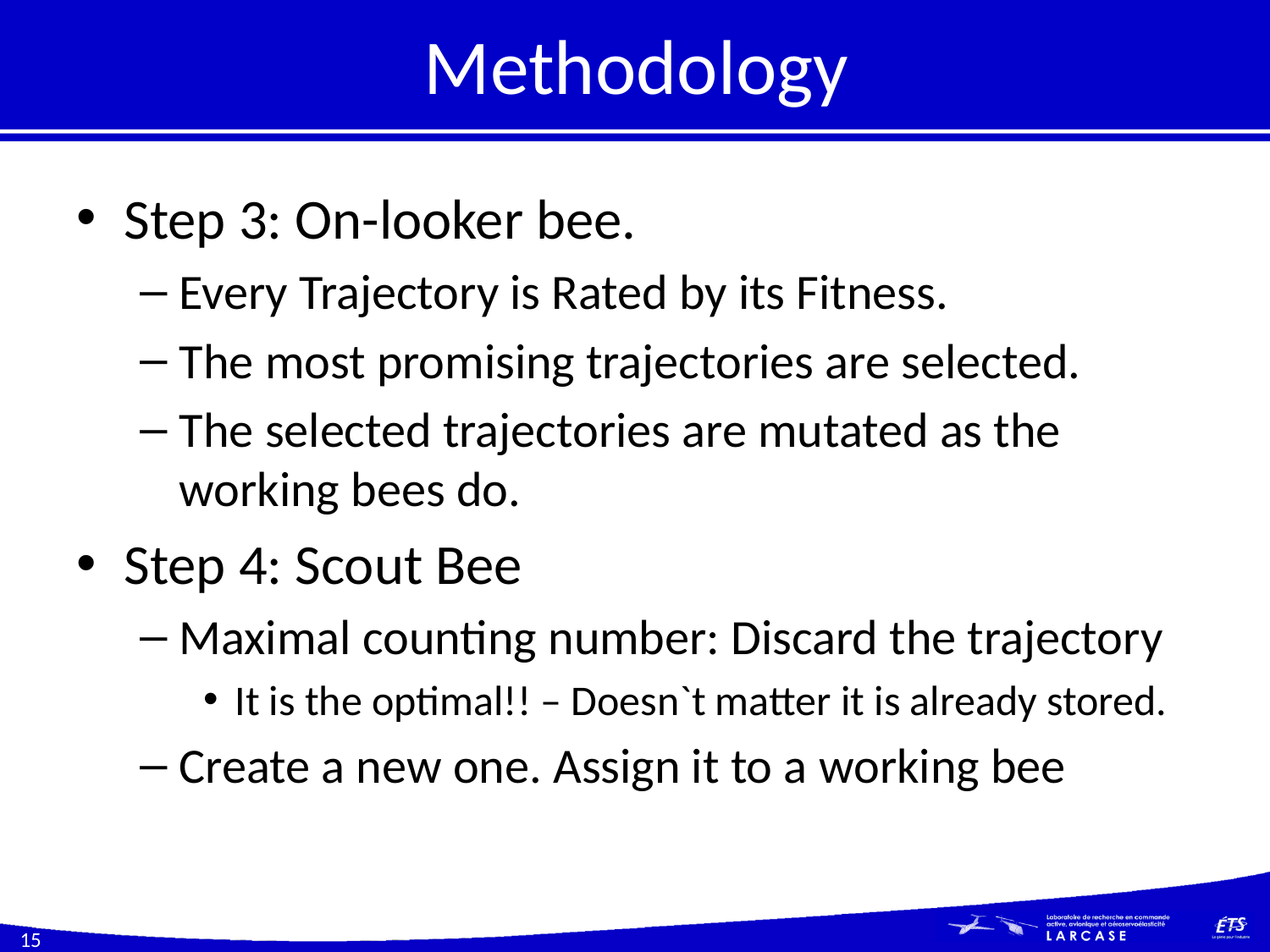

# Methodology
Step 3: On-looker bee.
Every Trajectory is Rated by its Fitness.
The most promising trajectories are selected.
The selected trajectories are mutated as the working bees do.
Step 4: Scout Bee
Maximal counting number: Discard the trajectory
It is the optimal!! – Doesn`t matter it is already stored.
Create a new one. Assign it to a working bee

15